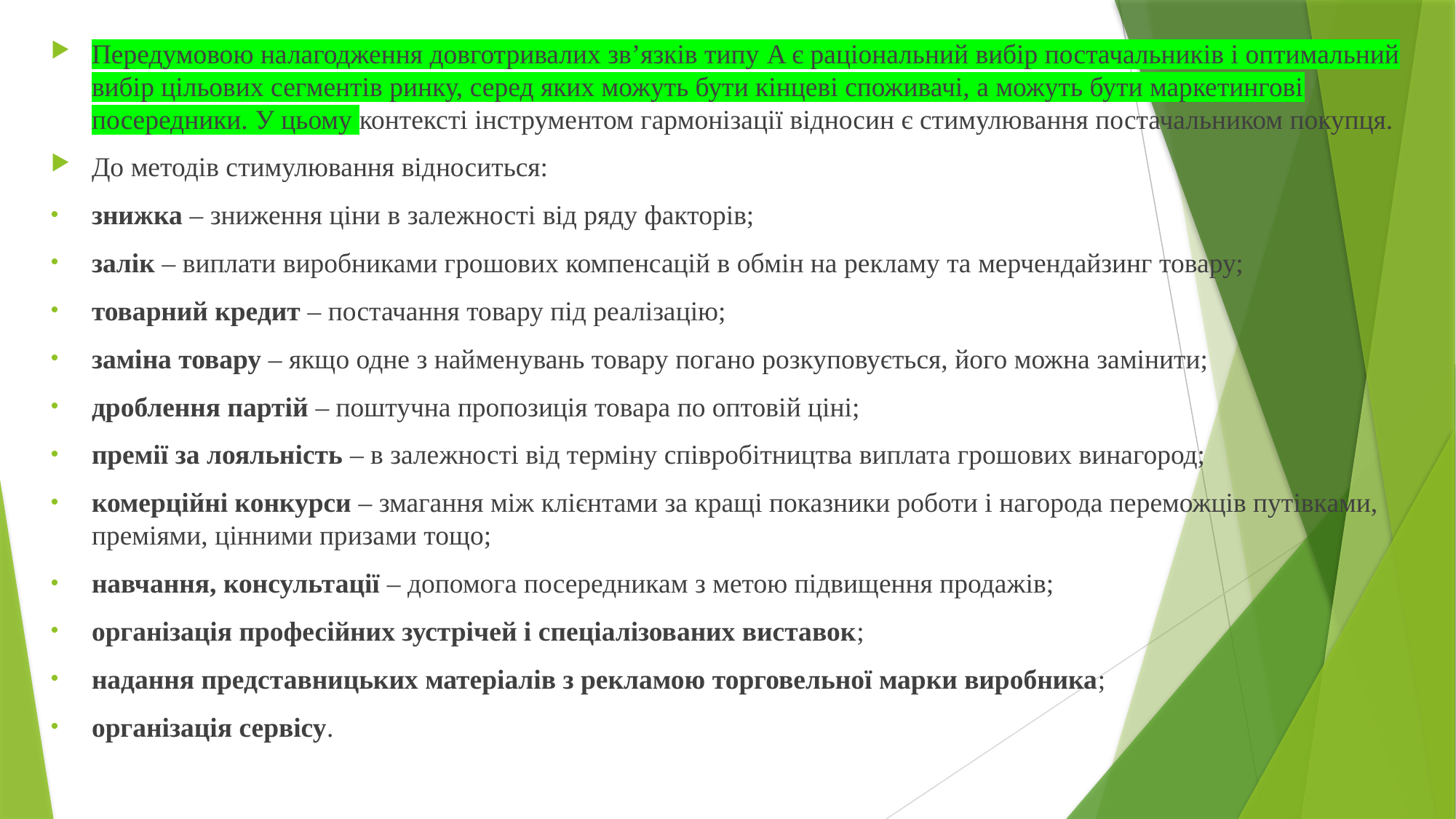

Передумовою налагодження довготривалих зв’язків типу A є раціональний вибір постачальників і оптимальний вибір цільових сегментів ринку, серед яких можуть бути кінцеві споживачі, а можуть бути маркетингові посередники. У цьому контексті інструментом гармонізації відносин є стимулювання постачальником покупця.
До методів стимулювання відноситься:
знижка – зниження ціни в залежності від ряду факторів;
залік – виплати виробниками грошових компенсацій в обмін на рекламу та мерчендайзинг товару;
товарний кредит – постачання товару під реалізацію;
заміна товару – якщо одне з найменувань товару погано розкуповується, його можна замінити;
дроблення партій – поштучна пропозиція товара по оптовій ціні;
премії за лояльність – в залежності від терміну співробітництва виплата грошових винагород;
комерційні конкурси – змагання між клієнтами за кращі показники роботи і нагорода переможців путівками, преміями, цінними призами тощо;
навчання, консультації – допомога посередникам з метою підвищення продажів;
організація професійних зустрічей і спеціалізованих виставок;
надання представницьких матеріалів з рекламою торговельної марки виробника;
організація сервісу.